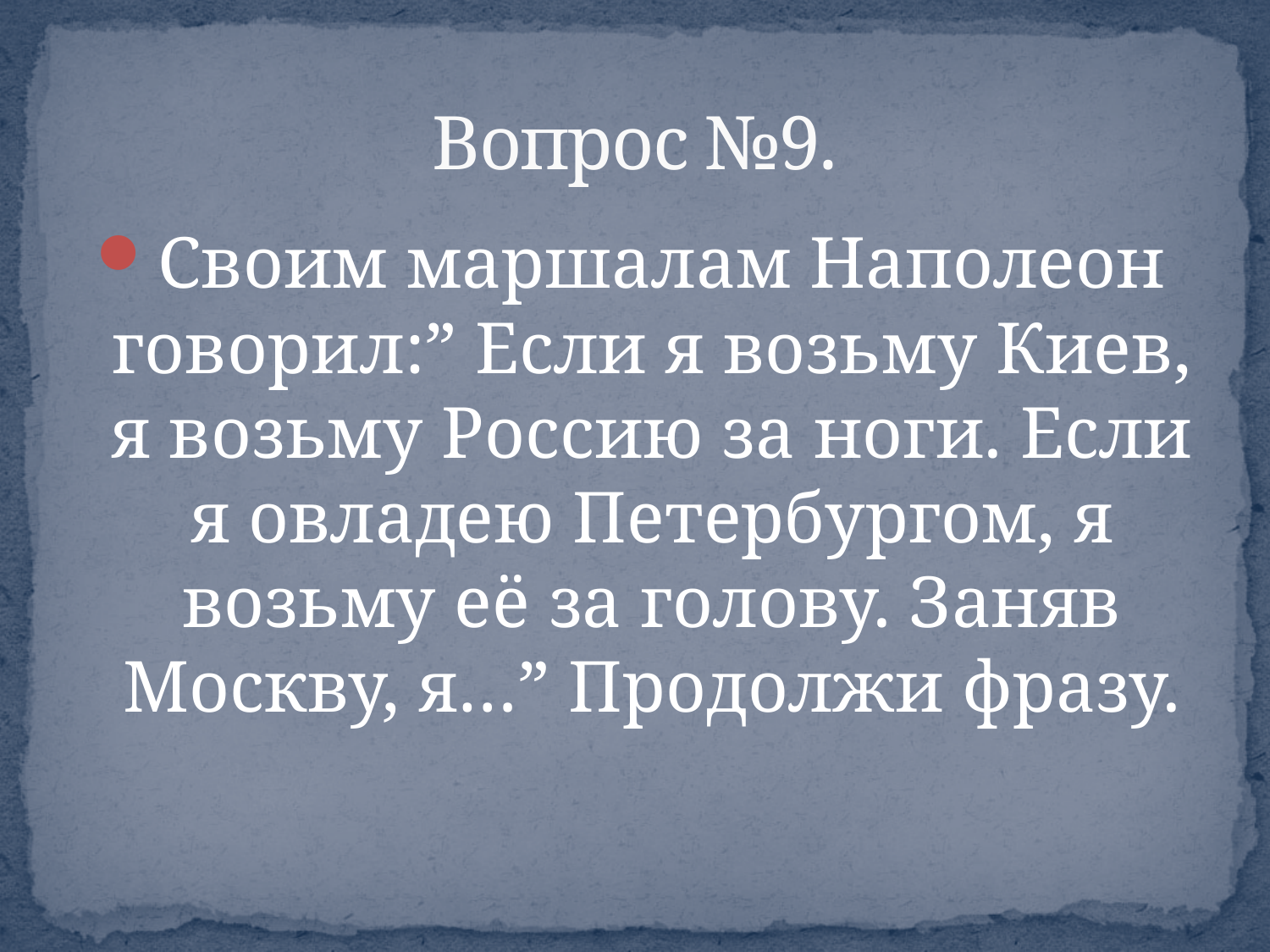

# Вопрос №9.
Своим маршалам Наполеон говорил:” Если я возьму Киев, я возьму Россию за ноги. Если я овладею Петербургом, я возьму её за голову. Заняв Москву, я…” Продолжи фразу.